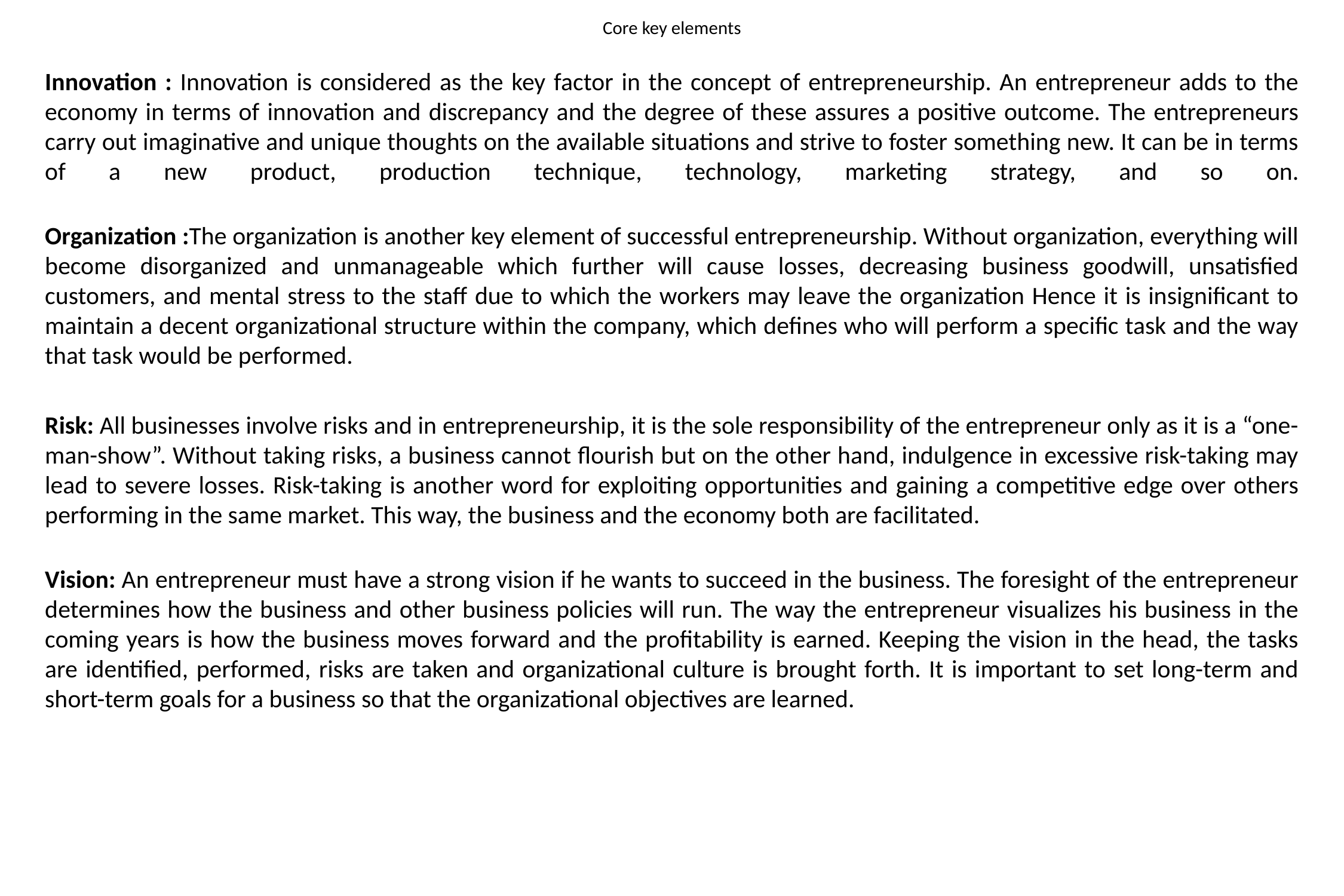

# Core key elements
Innovation : Innovation is considered as the key factor in the concept of entrepreneurship. An entrepreneur adds to the economy in terms of innovation and discrepancy and the degree of these assures a positive outcome. The entrepreneurs carry out imaginative and unique thoughts on the available situations and strive to foster something new. It can be in terms of a new product, production technique, technology, marketing strategy, and so on.
Organization :The organization is another key element of successful entrepreneurship. Without organization, everything will become disorganized and unmanageable which further will cause losses, decreasing business goodwill, unsatisfied customers, and mental stress to the staff due to which the workers may leave the organization Hence it is insignificant to maintain a decent organizational structure within the company, which defines who will perform a specific task and the way that task would be performed.

Risk: All businesses involve risks and in entrepreneurship, it is the sole responsibility of the entrepreneur only as it is a “one-man-show”. Without taking risks, a business cannot flourish but on the other hand, indulgence in excessive risk-taking may lead to severe losses. Risk-taking is another word for exploiting opportunities and gaining a competitive edge over others performing in the same market. This way, the business and the economy both are facilitated.
 
Vision: An entrepreneur must have a strong vision if he wants to succeed in the business. The foresight of the entrepreneur determines how the business and other business policies will run. The way the entrepreneur visualizes his business in the coming years is how the business moves forward and the profitability is earned. Keeping the vision in the head, the tasks are identified, performed, risks are taken and organizational culture is brought forth. It is important to set long-term and short-term goals for a business so that the organizational objectives are learned.